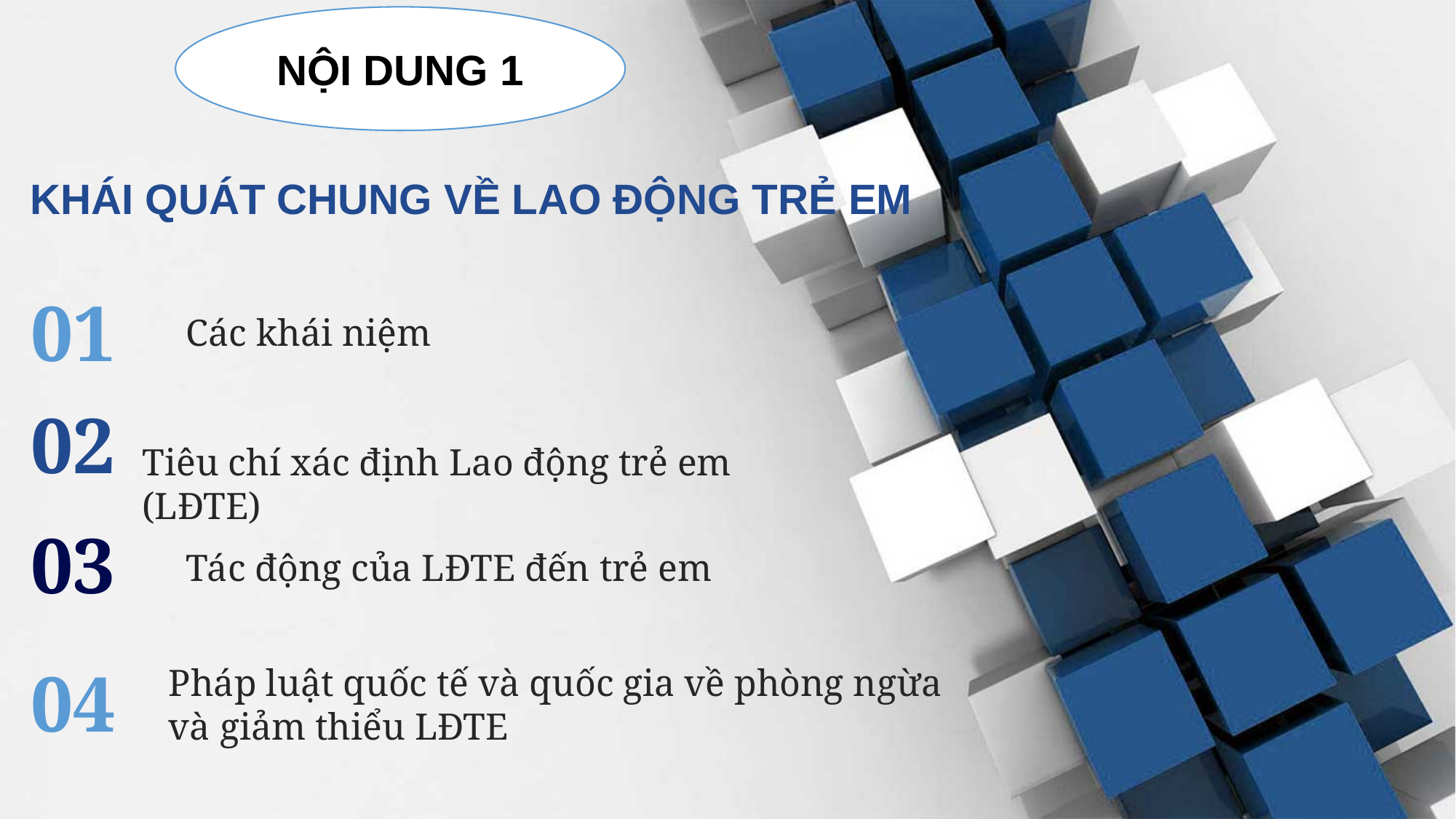

NỘI DUNG 1
KHÁI QUÁT CHUNG VỀ LAO ĐỘNG TRẺ EM
01
Các khái niệm
02
Tiêu chí xác định Lao động trẻ em (LĐTE)
03
Tác động của LĐTE đến trẻ em
04
Pháp luật quốc tế và quốc gia về phòng ngừa và giảm thiểu LĐTE